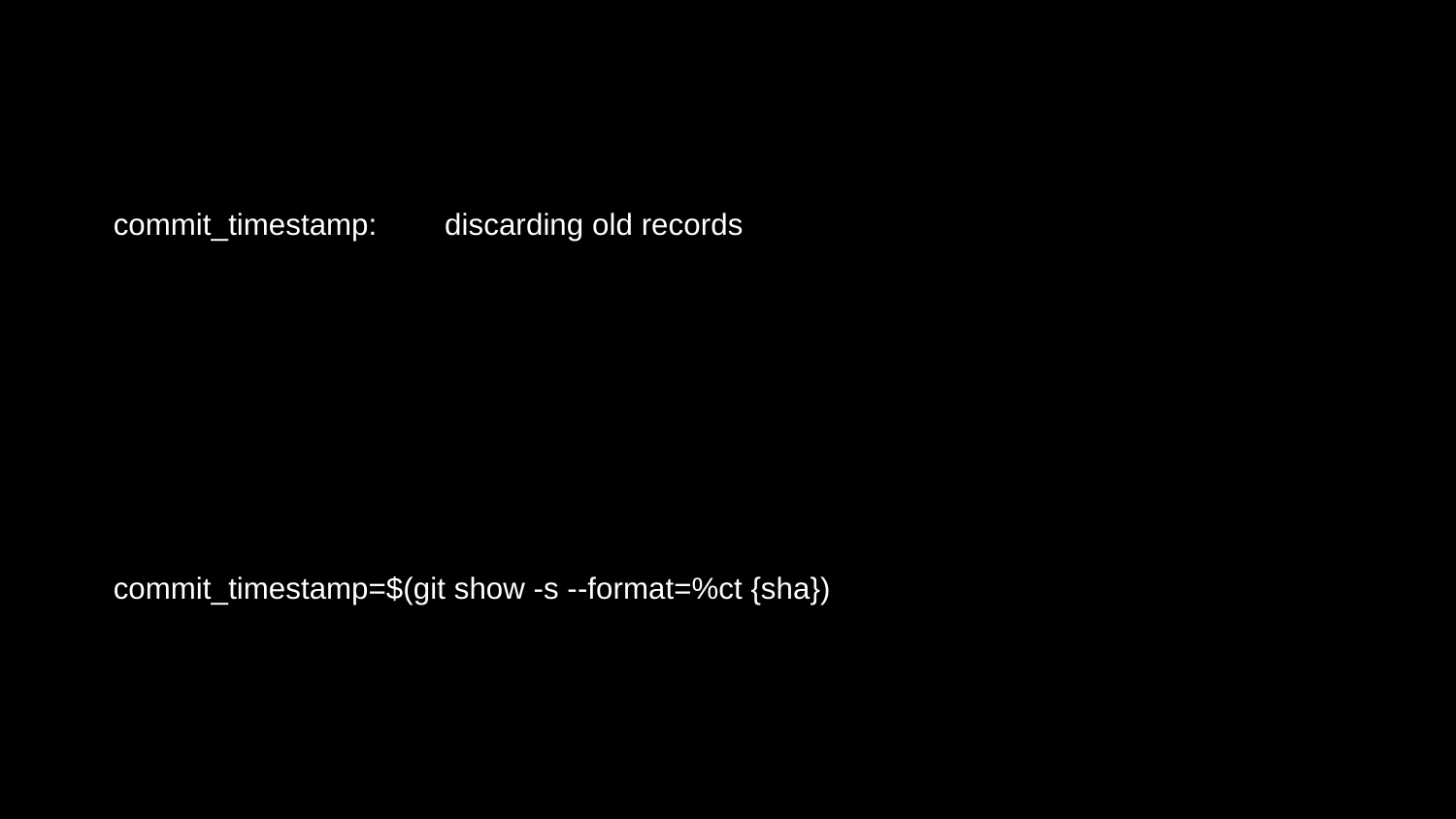

# commit_timestamp:        discarding old records

commit_timestamp=$(git show -s --format=%ct {sha})